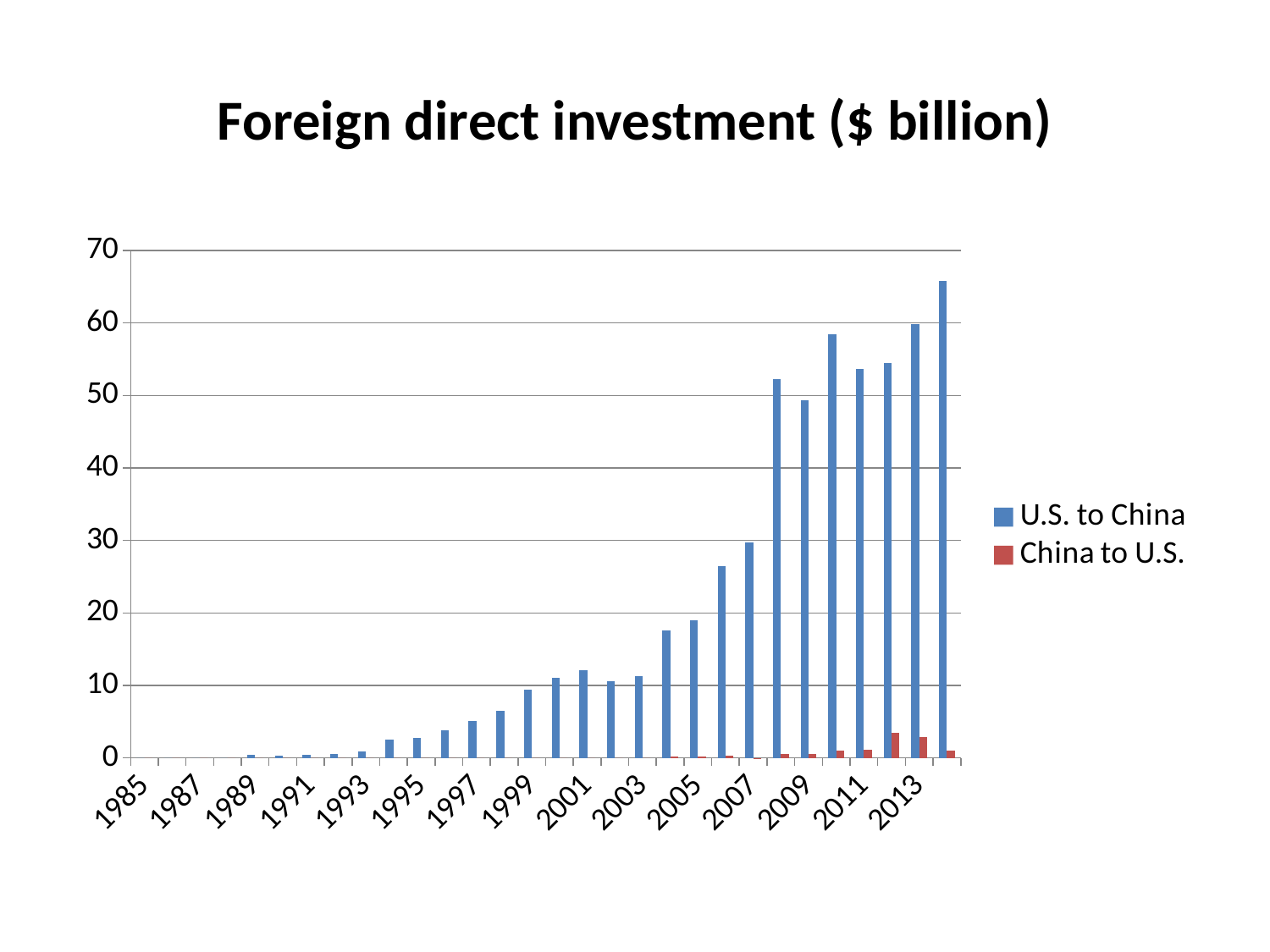

# Foreign direct investment ($ billion)

### Chart

| Category | U.S. to China | China to U.S. |
|---|---|---|
| 1985 | 0.0 | 0.0 |
| 1986 | 0.0 | 0.0 |
| 1987 | 0.0 | 0.0 |
| 1988 | 0.0 | 0.0 |
| 1989 | 0.436 | 0.0 |
| 1990 | 0.354 | 0.0 |
| 1991 | 0.426 | 0.0 |
| 1992 | 0.563 | 0.0 |
| 1993 | 0.916 | 0.0 |
| 1994 | 2.557 | 0.0 |
| 1995 | 2.77 | 0.0 |
| 1996 | 3.85 | 0.0 |
| 1997 | 5.15 | 0.0 |
| 1998 | 6.5 | 0.0 |
| 1999 | 9.4 | 0.0 |
| 2000 | 11.1 | 0.0 |
| 2001 | 12.1 | 0.0 |
| 2002 | 10.6 | 0.0 |
| 2003 | 11.3 | 0.0 |
| 2004 | 17.6 | 0.15 |
| 2005 | 19.0 | 0.146 |
| 2006 | 26.5 | 0.315 |
| 2007 | 29.7 | 0.008 |
| 2008 | 52.3 | 0.5 |
| 2009 | 49.4 | 0.5 |
| 2010 | 58.5 | 1.04 |
| 2011 | 53.7 | 1.11 |
| 2012 | 54.5 | 3.42 |
| 2013 | 59.9 | 2.821 |
| 2014 | 65.8 | 0.968 |